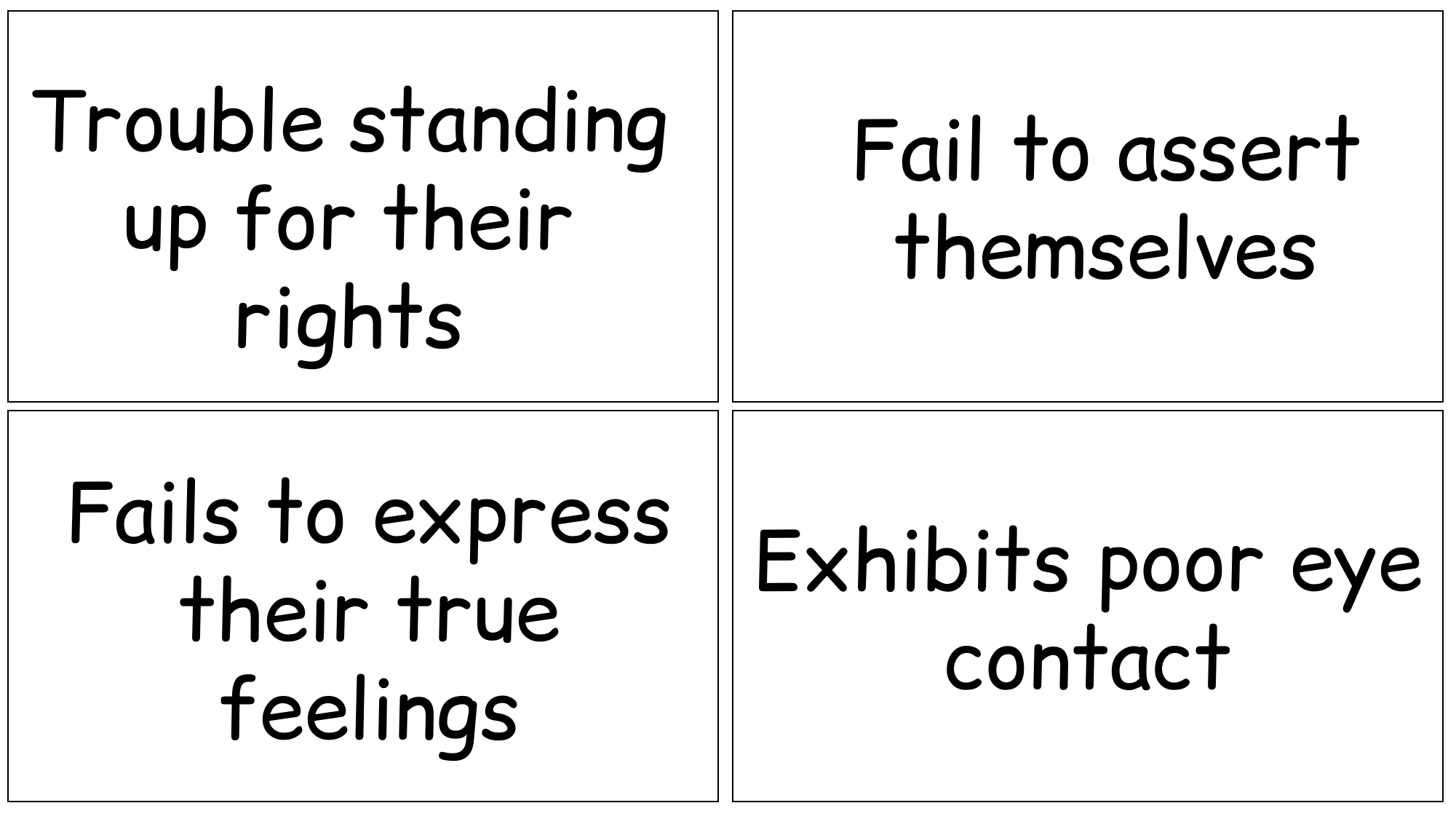

Trouble standing up for their rights
Fail to assert themselves

Exhibits poor eye contact
Fails to express their true feelings